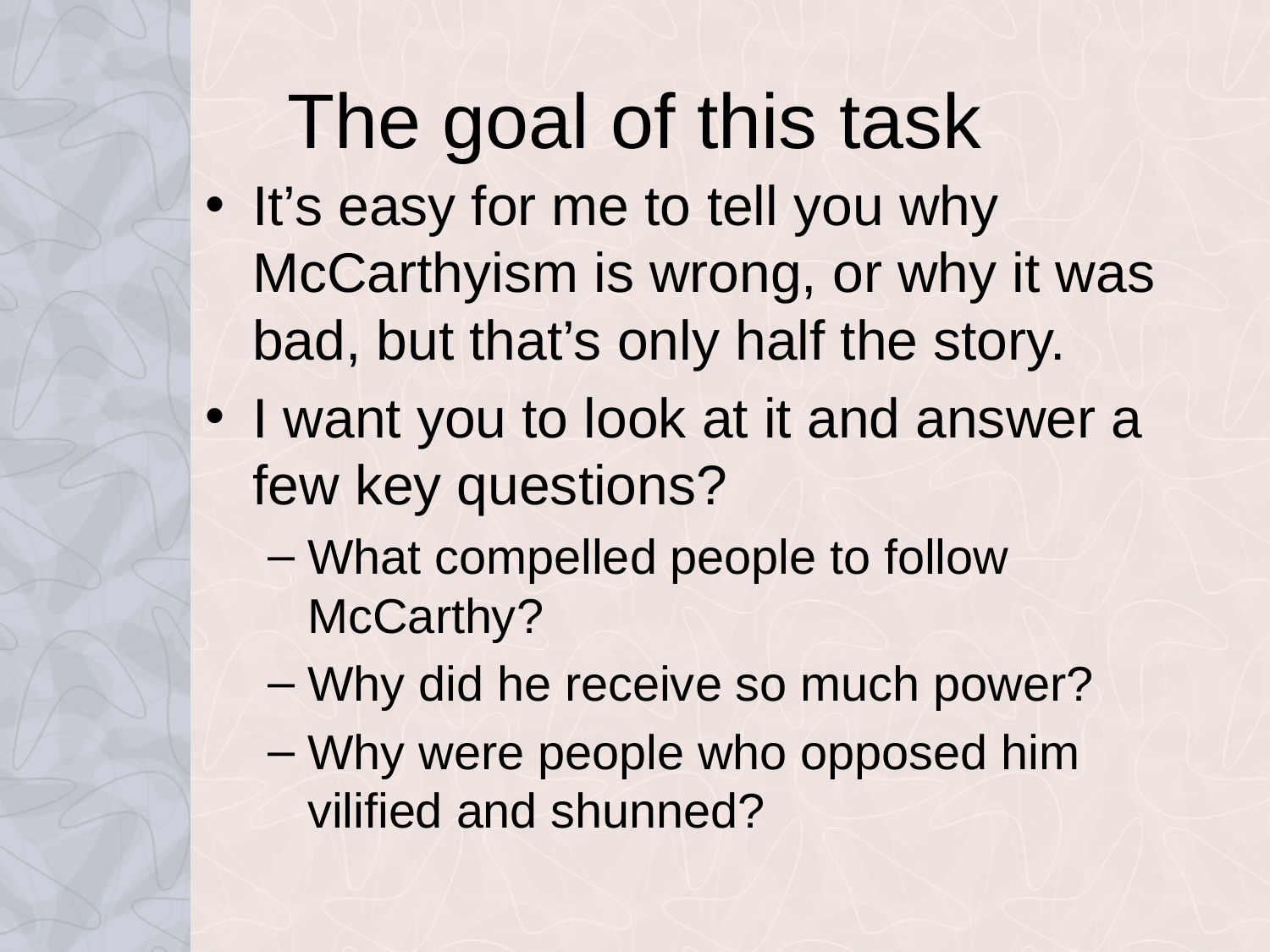

# The goal of this task
It’s easy for me to tell you why McCarthyism is wrong, or why it was bad, but that’s only half the story.
I want you to look at it and answer a few key questions?
What compelled people to follow McCarthy?
Why did he receive so much power?
Why were people who opposed him vilified and shunned?